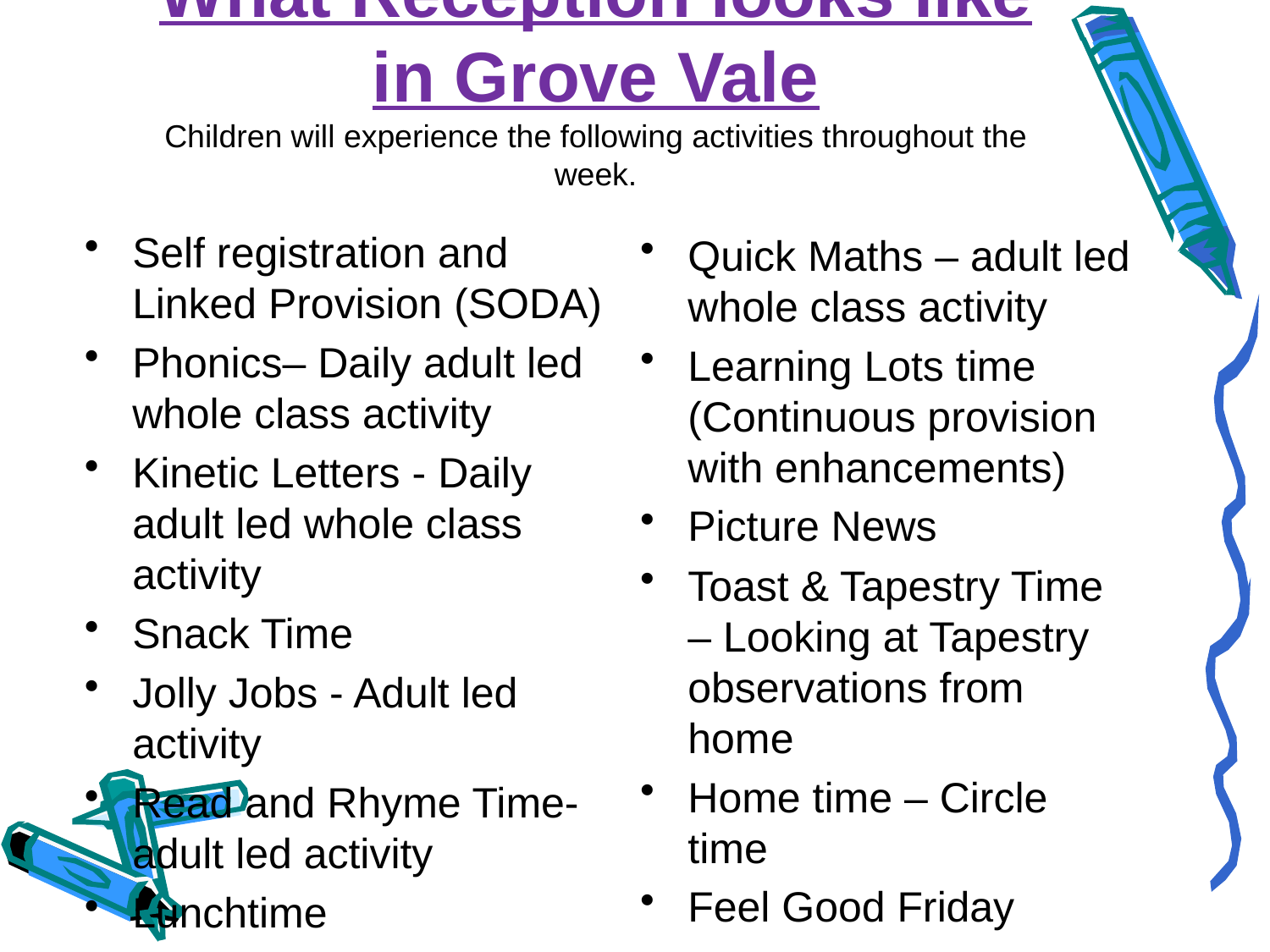

# What Reception looks like in Grove Vale Children will experience the following activities throughout the week.
Self registration and Linked Provision (SODA)
Phonics– Daily adult led whole class activity
Kinetic Letters - Daily adult led whole class activity
Snack Time
Jolly Jobs - Adult led activity
Read and Rhyme Time- adult led activity
Lunchtime

Quick Maths – adult led whole class activity
Learning Lots time (Continuous provision with enhancements)
Picture News
Toast & Tapestry Time – Looking at Tapestry observations from home
Home time – Circle time
Feel Good Friday